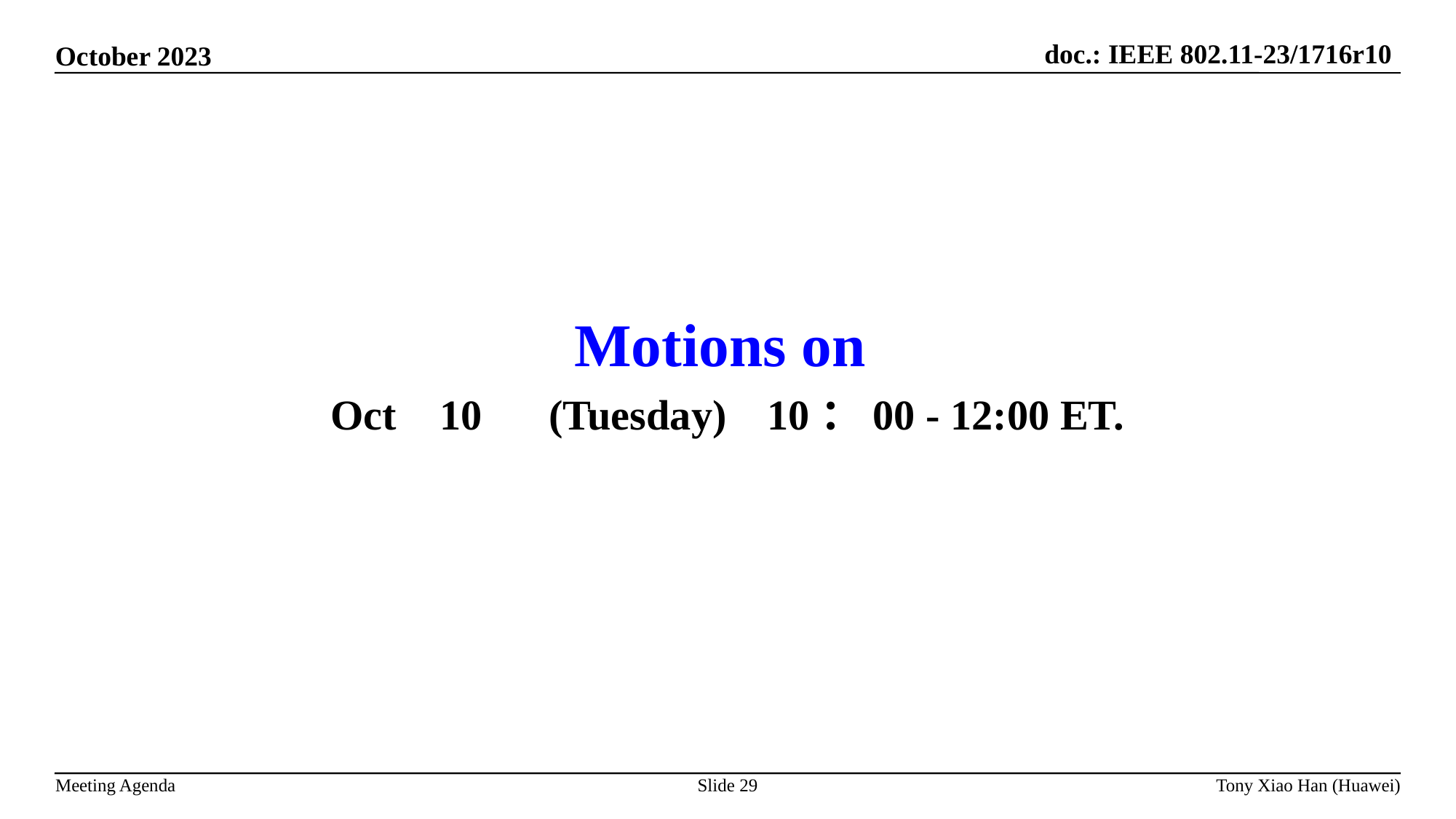

Motions on
Oct 	10	(Tuesday)	10：00 - 12:00 ET.